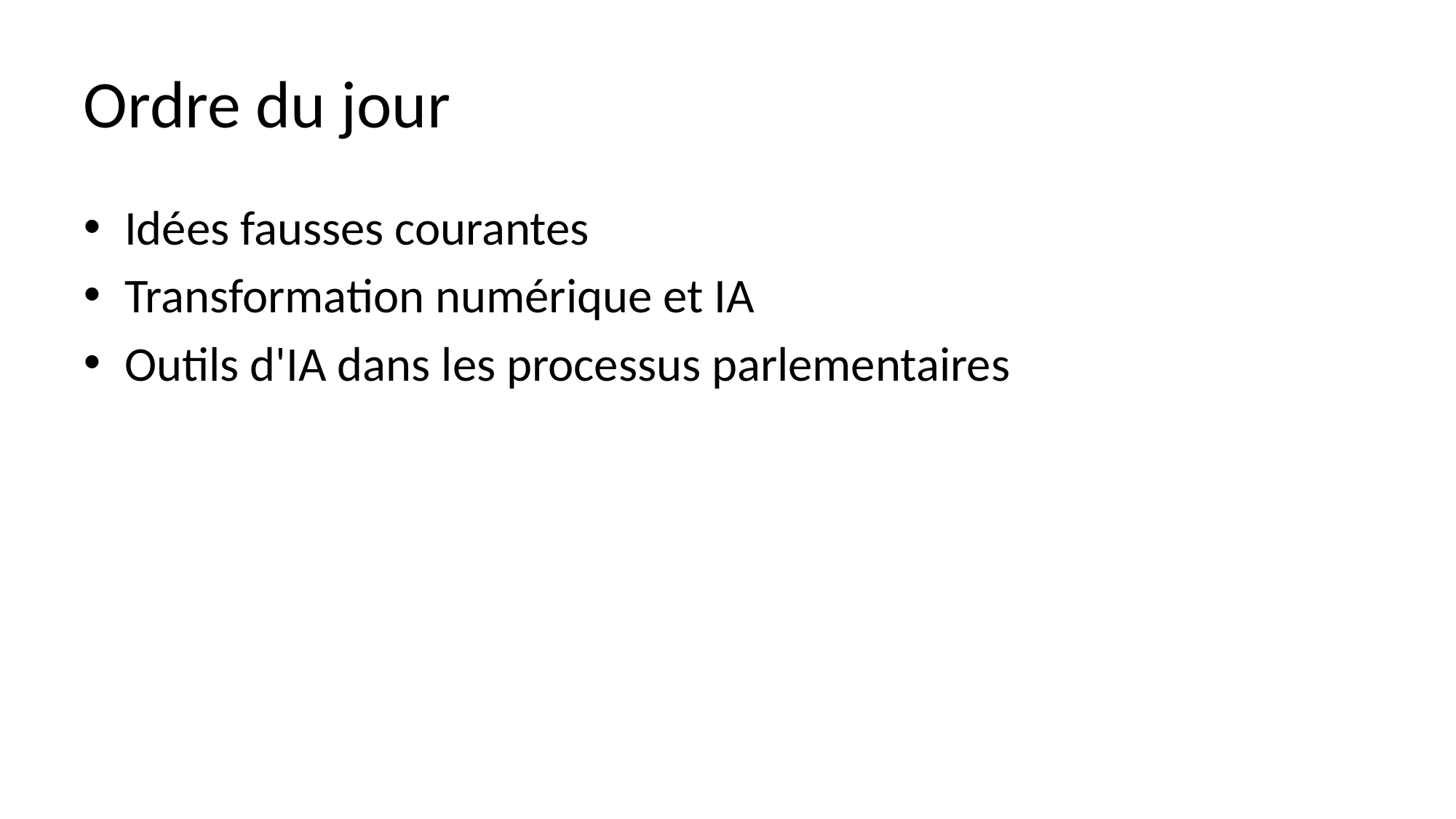

# Ordre du jour
Idées fausses courantes
Transformation numérique et IA
Outils d'IA dans les processus parlementaires